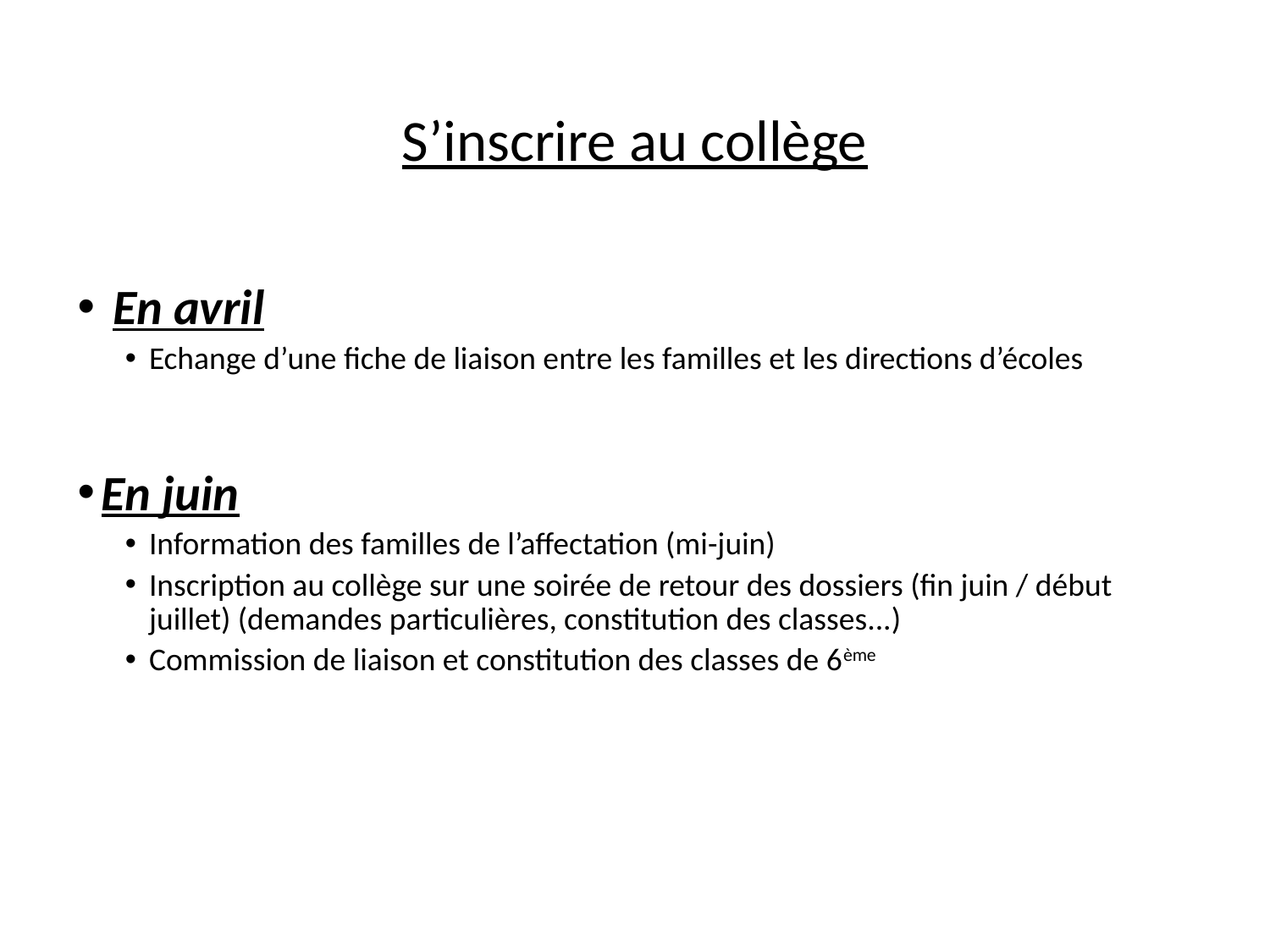

# S’inscrire au collège
 En avril
Echange d’une fiche de liaison entre les familles et les directions d’écoles

En juin
Information des familles de l’affectation (mi-juin)
Inscription au collège sur une soirée de retour des dossiers (fin juin / début juillet) (demandes particulières, constitution des classes...)
Commission de liaison et constitution des classes de 6ème